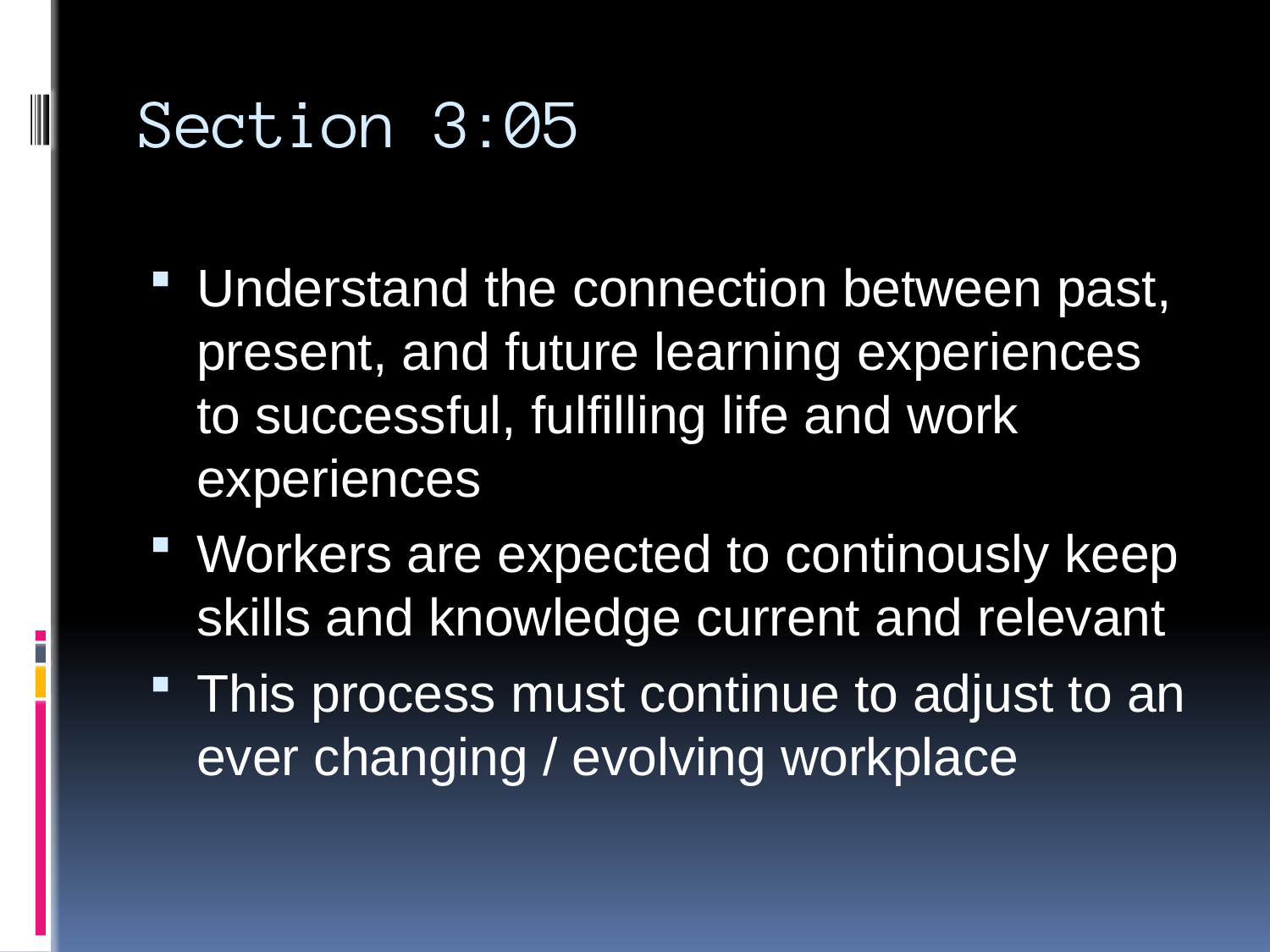

# Section 3:05
Understand the connection between past, present, and future learning experiences to successful, fulfilling life and work experiences
Workers are expected to continously keep skills and knowledge current and relevant
This process must continue to adjust to an ever changing / evolving workplace